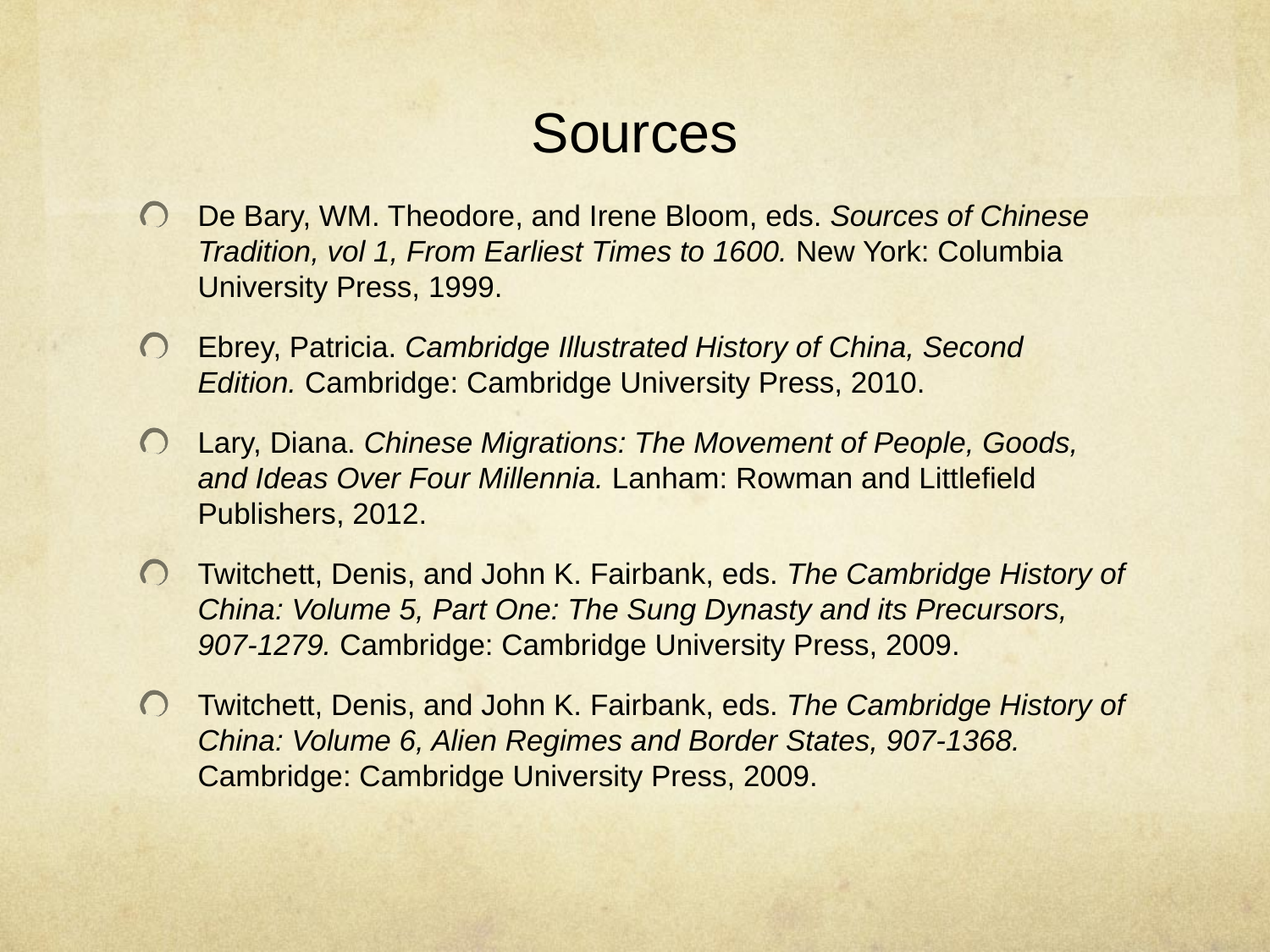

# Sources
De Bary, WM. Theodore, and Irene Bloom, eds. Sources of Chinese Tradition, vol 1, From Earliest Times to 1600. New York: Columbia University Press, 1999.
Ebrey, Patricia. Cambridge Illustrated History of China, Second Edition. Cambridge: Cambridge University Press, 2010.
Lary, Diana. Chinese Migrations: The Movement of People, Goods, and Ideas Over Four Millennia. Lanham: Rowman and Littlefield Publishers, 2012.
Twitchett, Denis, and John K. Fairbank, eds. The Cambridge History of China: Volume 5, Part One: The Sung Dynasty and its Precursors, 907-1279. Cambridge: Cambridge University Press, 2009.
Twitchett, Denis, and John K. Fairbank, eds. The Cambridge History of China: Volume 6, Alien Regimes and Border States, 907-1368. Cambridge: Cambridge University Press, 2009.